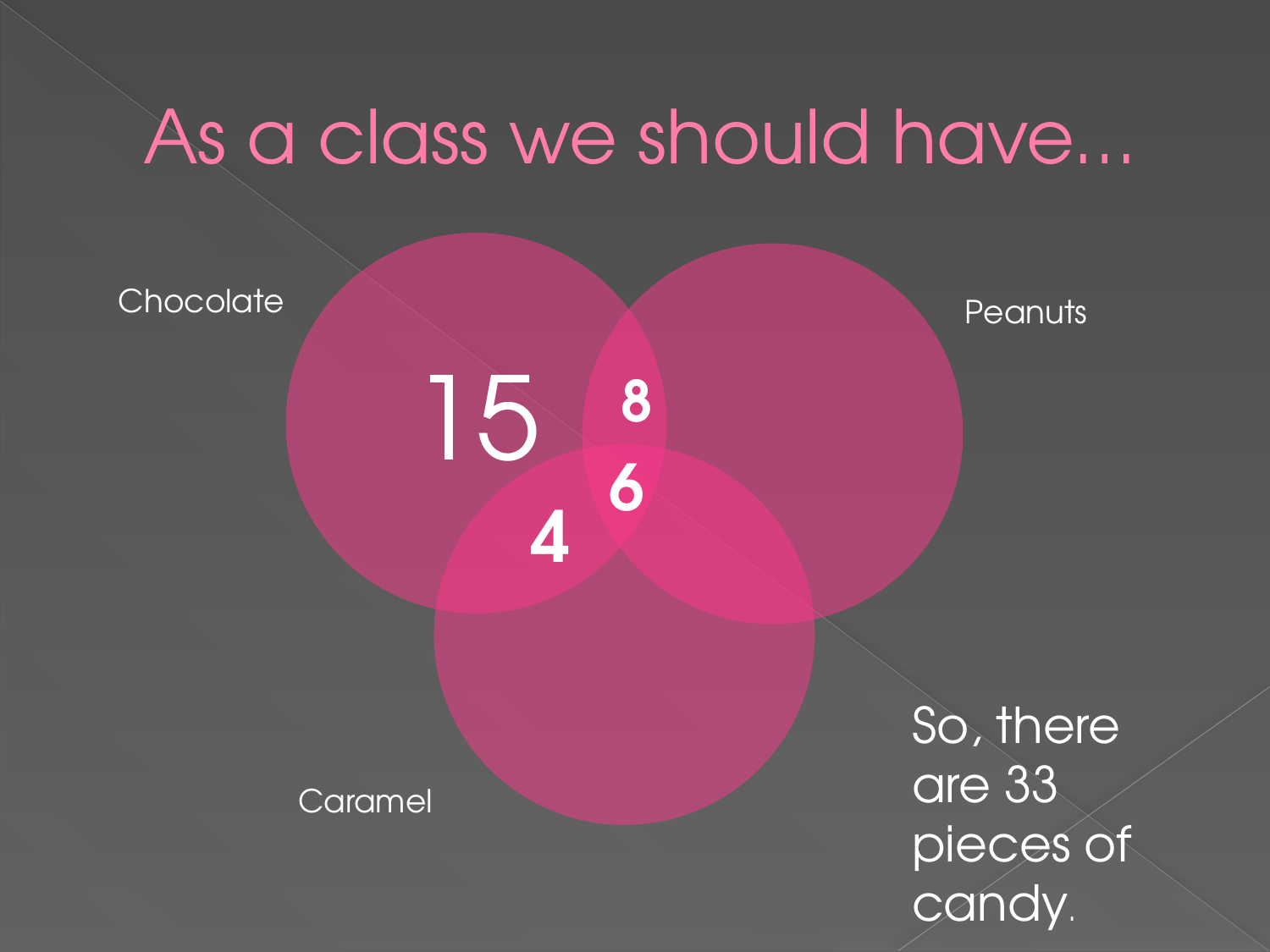

# As a class we should have…
15

Chocolate
Peanuts
8
6
4
So, there are 33 pieces of candy.
Caramel